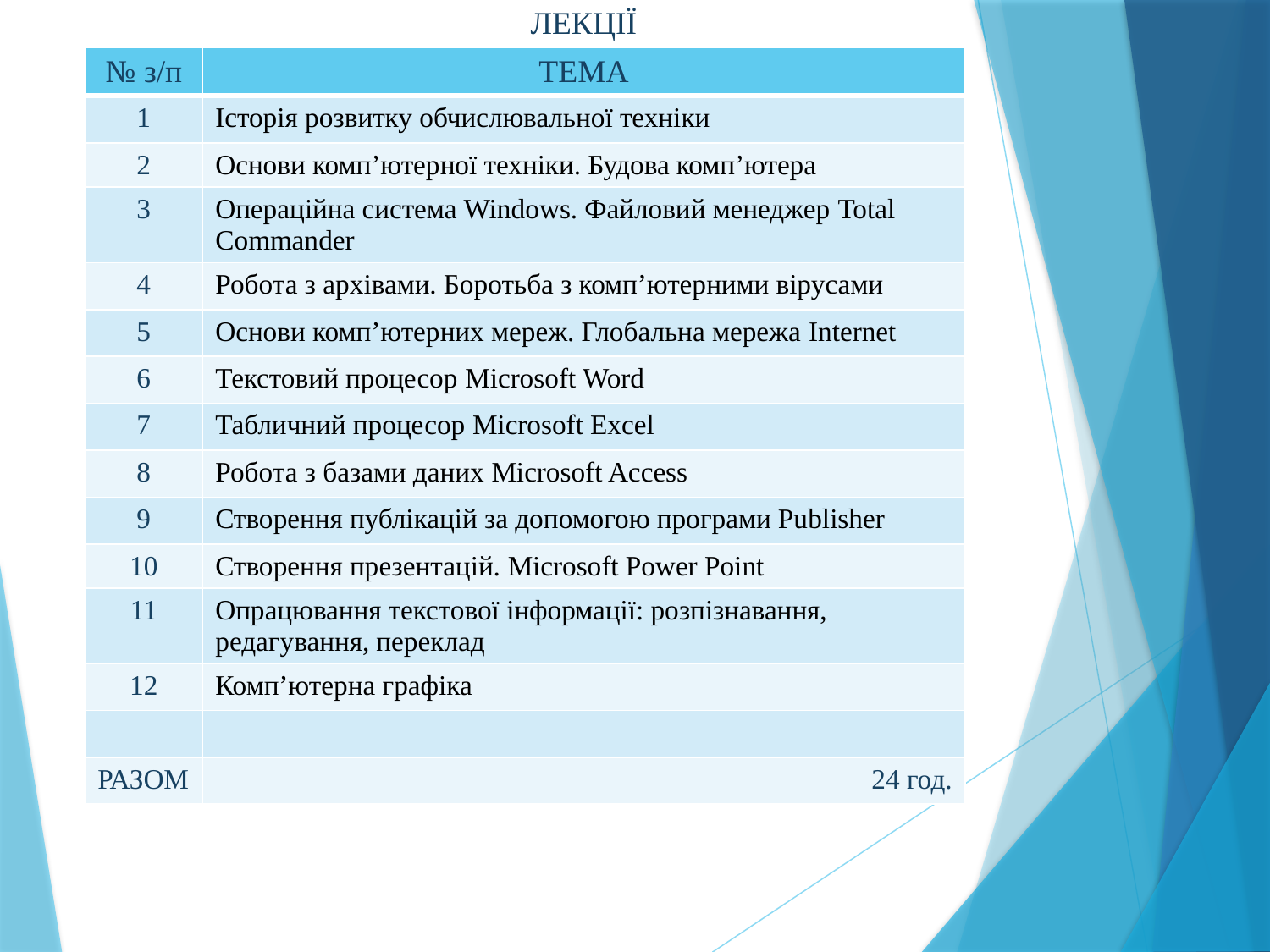

ЛЕКЦІЇ
| № з/п | ТЕМА |
| --- | --- |
| 1 | Історія розвитку обчислювальної техніки |
| 2 | Основи комп’ютерної техніки. Будова комп’ютера |
| 3 | Операційна система Windows. Файловий менеджер Total Commander |
| 4 | Робота з архівами. Боротьба з комп’ютерними вірусами |
| 5 | Основи комп’ютерних мереж. Глобальна мережа Internet |
| 6 | Текстовий процесор Microsoft Word |
| 7 | Табличний процесор Microsoft Excel |
| 8 | Робота з базами даних Microsoft Access |
| 9 | Створення публікацій за допомогою програми Publisher |
| 10 | Створення презентацій. Microsoft Power Point |
| 11 | Опрацювання текстової інформації: розпізнавання, редагування, переклад |
| 12 | Комп’ютерна графіка |
|  |  |
| РАЗОМ | 24 год. |